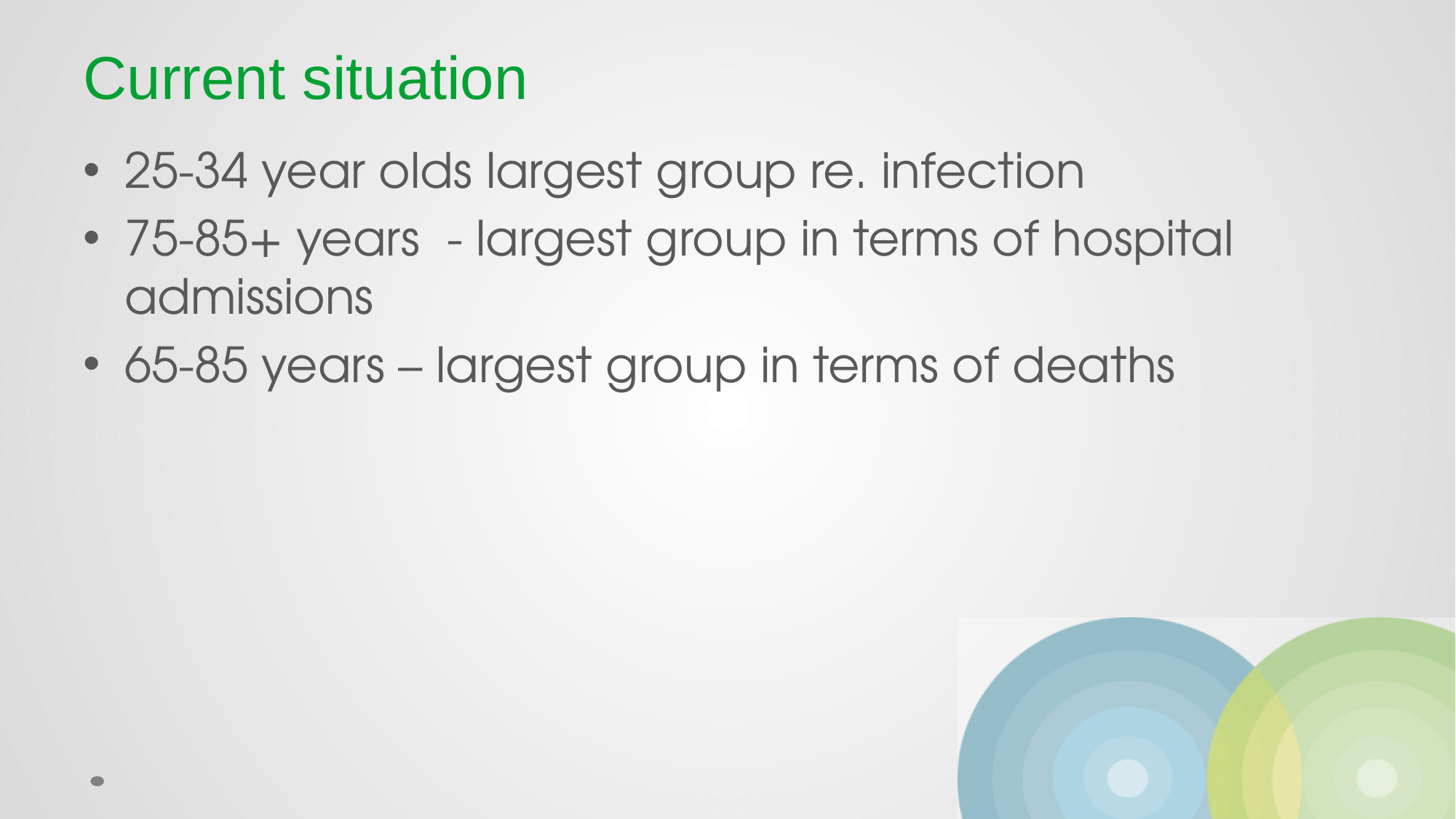

# Current situation
25-34 year olds largest group re. infection
75-85+ years  - largest group in terms of hospital admissions
65-85 years – largest group in terms of deaths